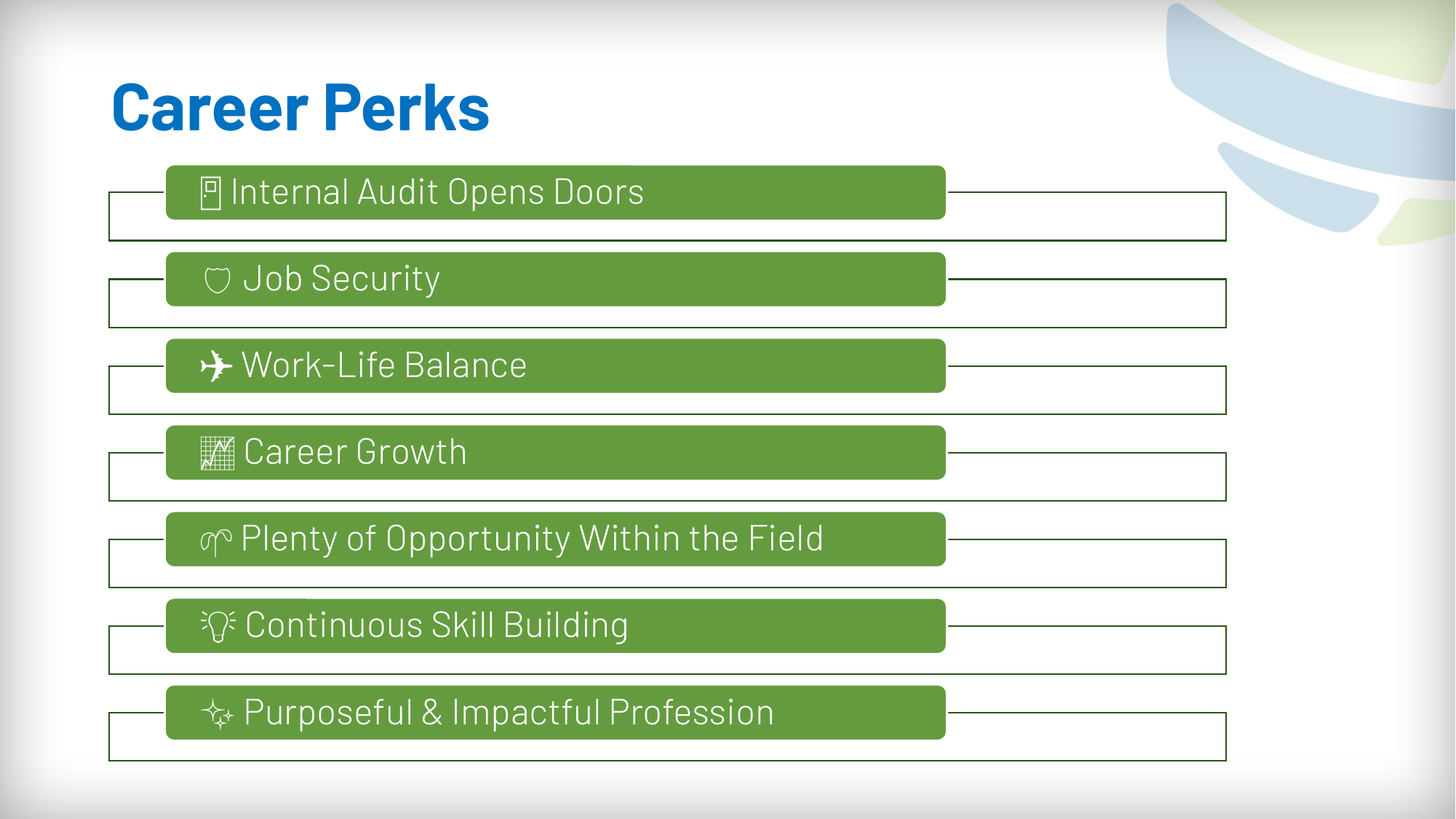

Career Perks
🚪 Internal Audit Opens Doors
🛡️ Job Security
✈️ Work-Life Balance
📈 Career Growth
🌱 Plenty of Opportunity Within the Field
💡 Continuous Skill Building
✨ Purposeful & Impactful Profession